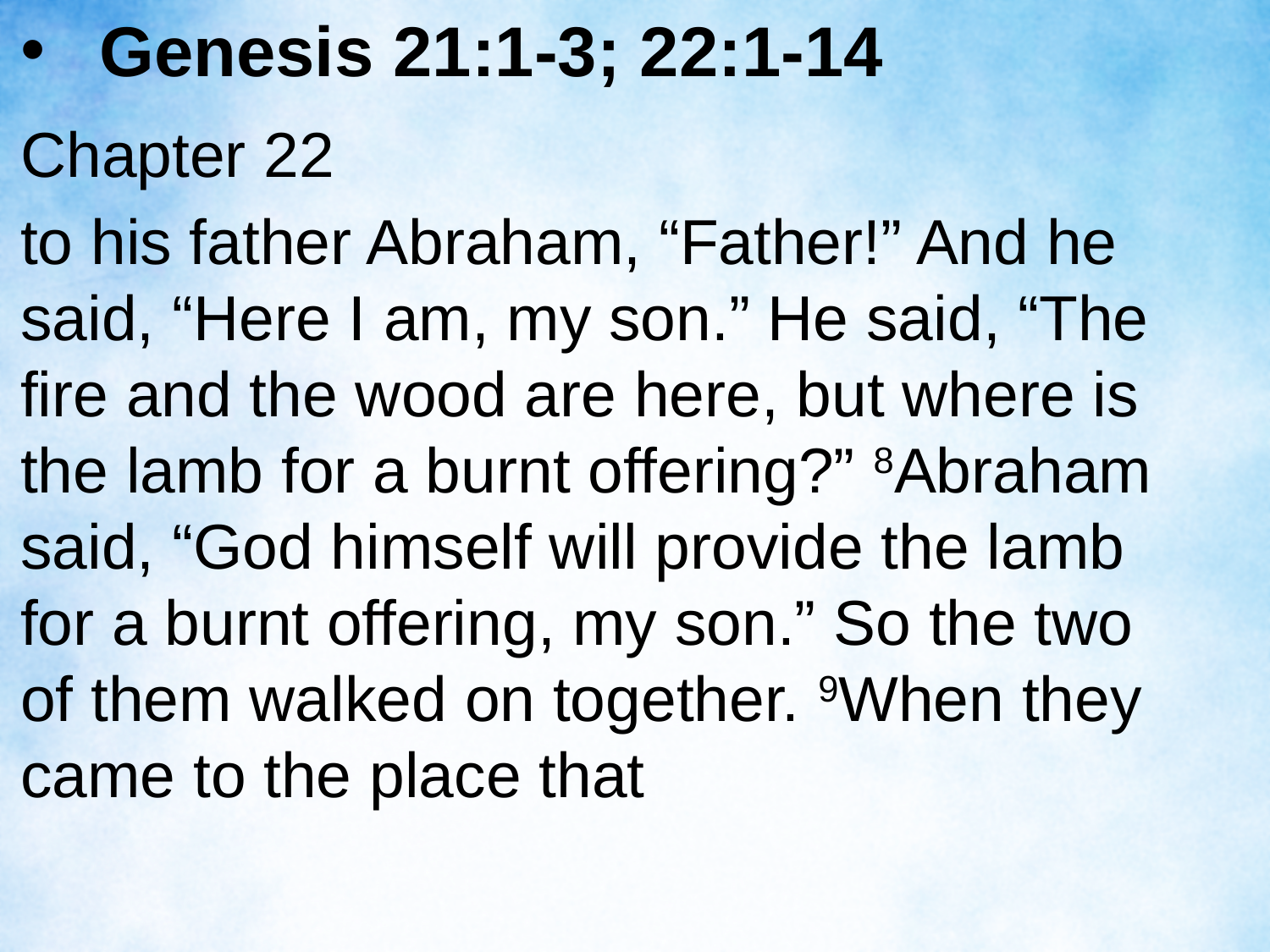

Genesis 21:1-3; 22:1-14
Chapter 22
to his father Abraham, “Father!” And he said, “Here I am, my son.” He said, “The fire and the wood are here, but where is the lamb for a burnt offering?” 8Abraham said, “God himself will provide the lamb for a burnt offering, my son.” So the two of them walked on together. 9When they came to the place that